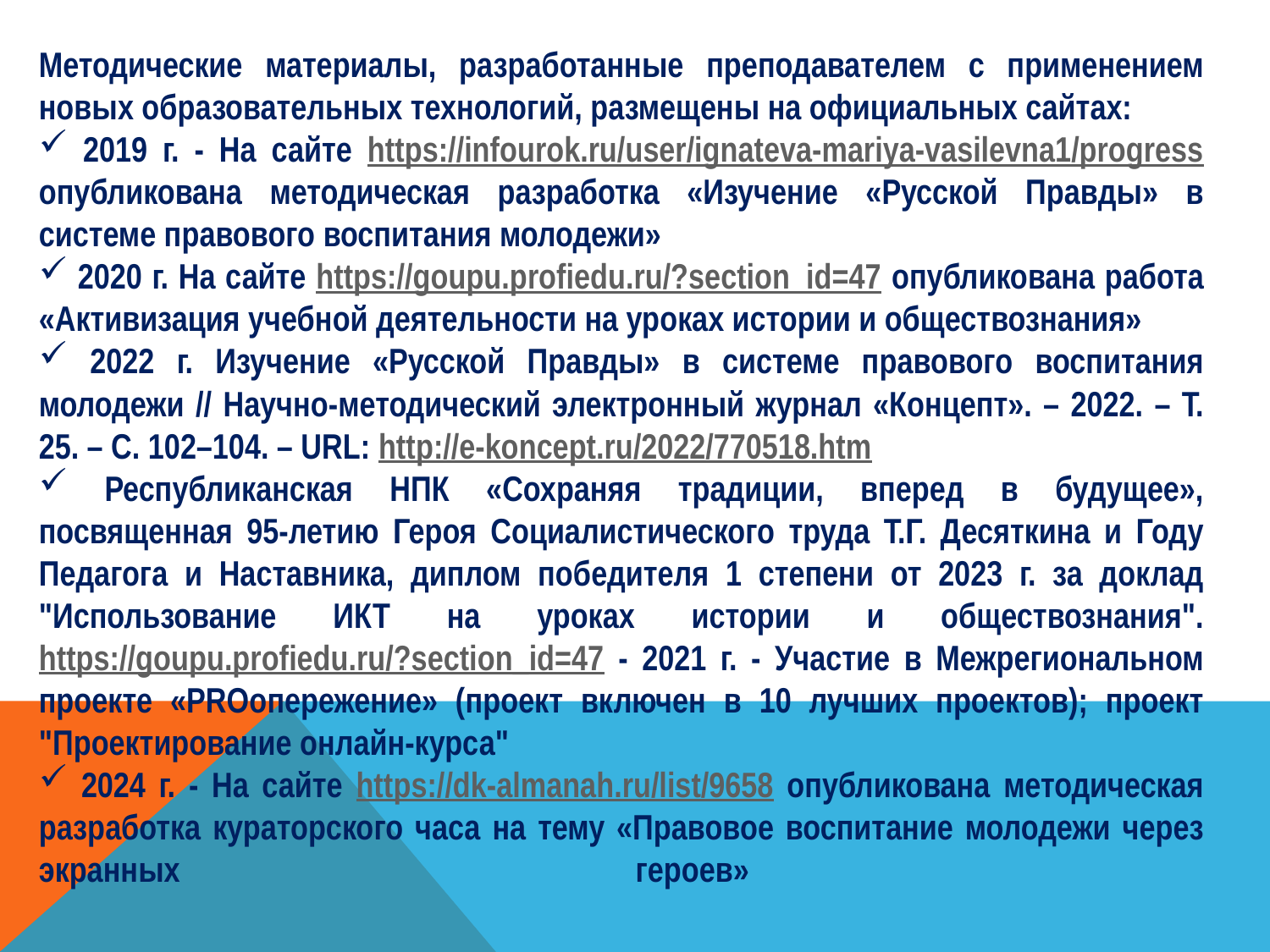

Методические материалы, разработанные преподавателем с применением новых образовательных технологий, размещены на официальных сайтах:
 2019 г. - На сайте https://infourok.ru/user/ignateva-mariya-vasilevna1/progress опубликована методическая разработка «Изучение «Русской Правды» в системе правового воспитания молодежи»
 2020 г. На сайте https://goupu.profiedu.ru/?section_id=47 опубликована работа «Активизация учебной деятельности на уроках истории и обществознания»
 2022 г. Изучение «Русской Правды» в системе правового воспитания молодежи // Научно-методический электронный журнал «Концепт». – 2022. – Т. 25. – С. 102–104. – URL: http://e-koncept.ru/2022/770518.htm
 Республиканская НПК «Сохраняя традиции, вперед в будущее», посвященная 95-летию Героя Социалистического труда Т.Г. Десяткина и Году Педагога и Наставника, диплом победителя 1 степени от 2023 г. за доклад "Использование ИКТ на уроках истории и обществознания". https://goupu.profiedu.ru/?section_id=47 - 2021 г. - Участие в Межрегиональном проекте «PROопережение» (проект включен в 10 лучших проектов); проект "Проектирование онлайн-курса"
 2024 г. - На сайте https://dk-almanah.ru/list/9658 опубликована методическая разработка кураторского часа на тему «Правовое воспитание молодежи через экранных героев»